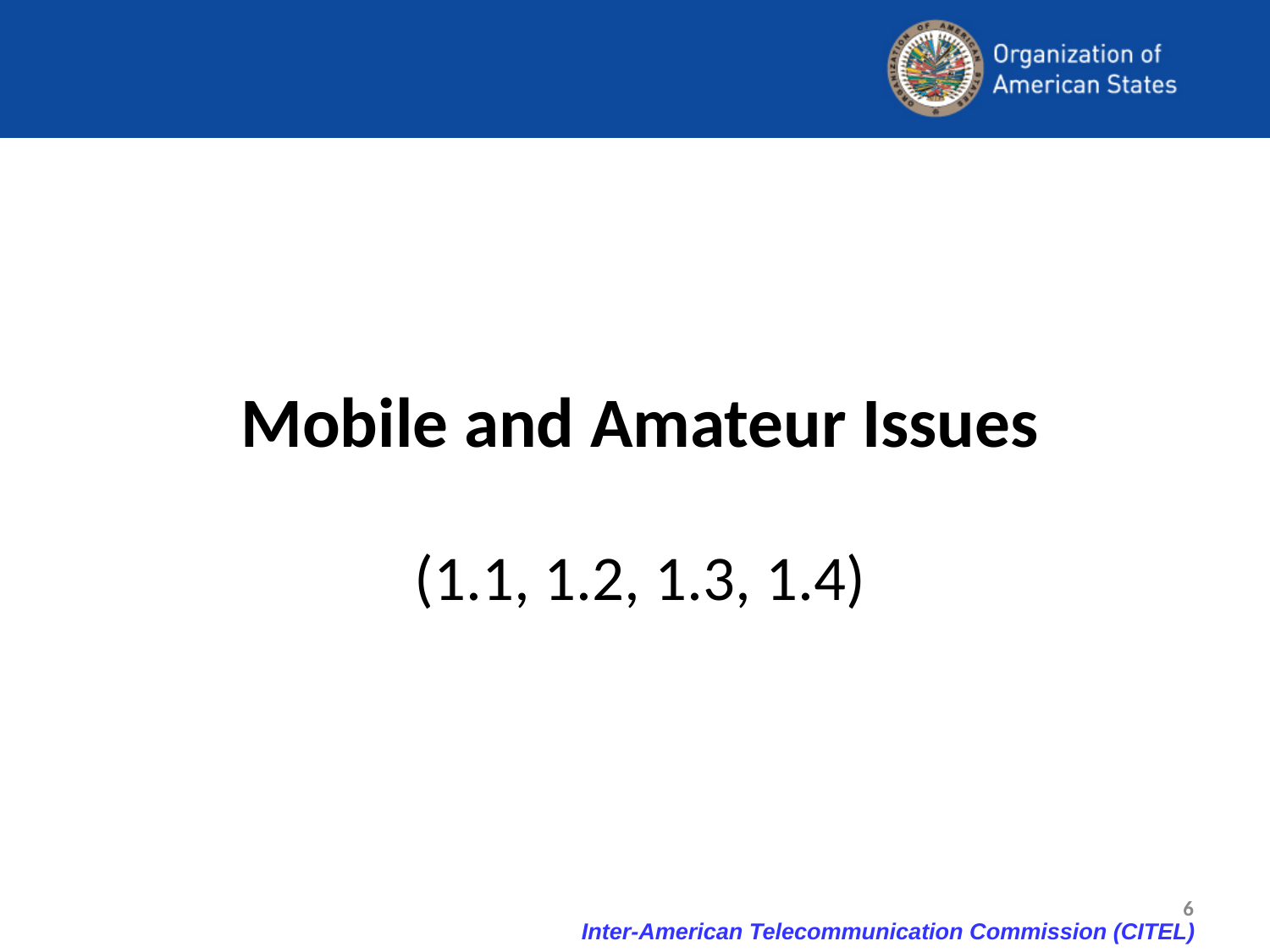

Mobile and Amateur Issues

(1.1, 1.2, 1.3, 1.4)
6